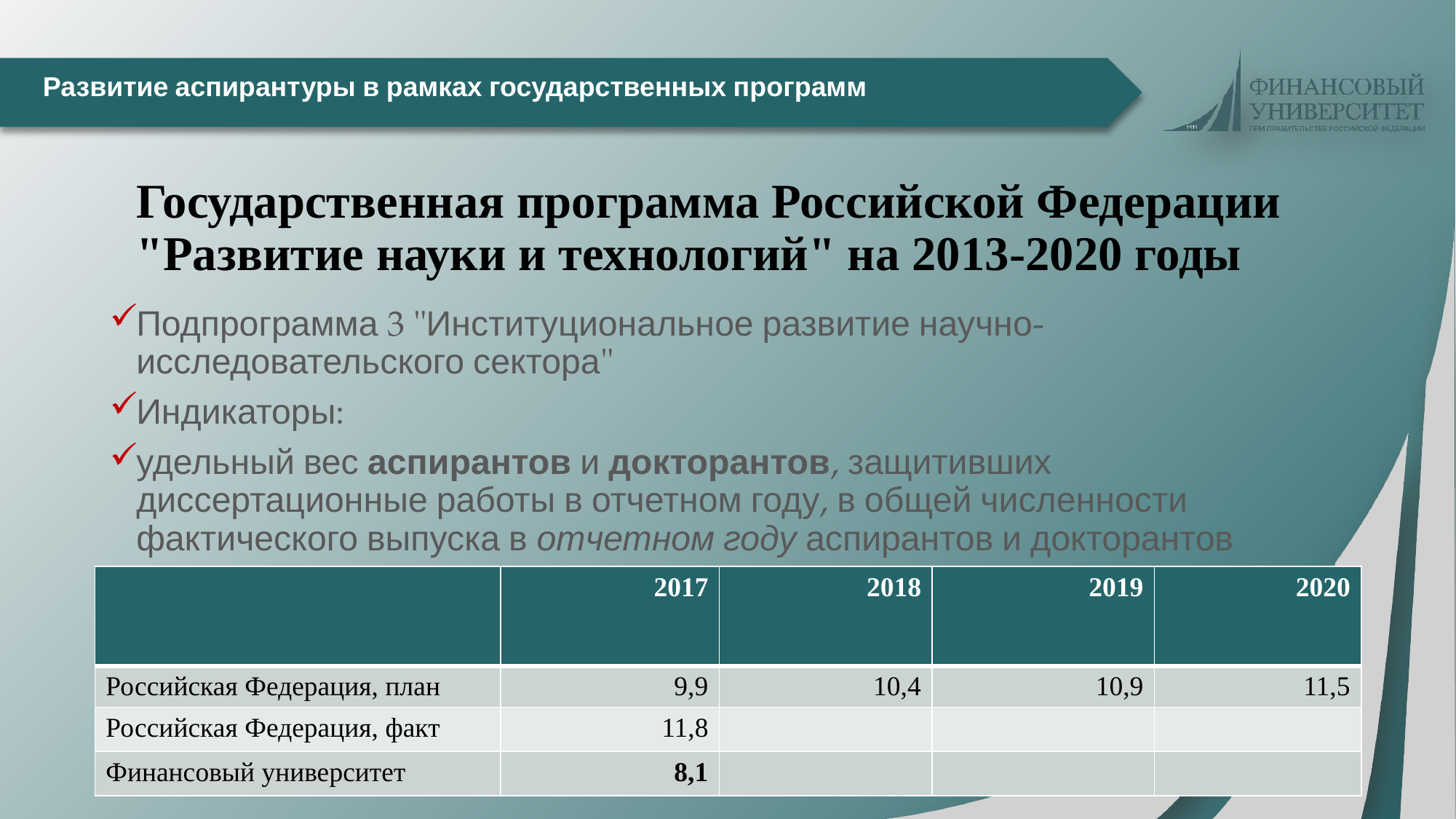

Развитие аспирантуры в рамках государственных программ
# Государственная программа Российской Федерации "Развитие науки и технологий" на 2013-2020 годы
Подпрограмма 3 "Институциональное развитие научно-исследовательского сектора"
Индикаторы:
удельный вес аспирантов и докторантов, защитивших диссертационные работы в отчетном году, в общей численности фактического выпуска в отчетном году аспирантов и докторантов
|  | 2017 | 2018 | 2019 | 2020 |
| --- | --- | --- | --- | --- |
| Российская Федерация, план | 9,9 | 10,4 | 10,9 | 11,5 |
| Российская Федерация, факт | 11,8 |  |  |  |
| Финансовый университет | 8,1 |  |  |  |